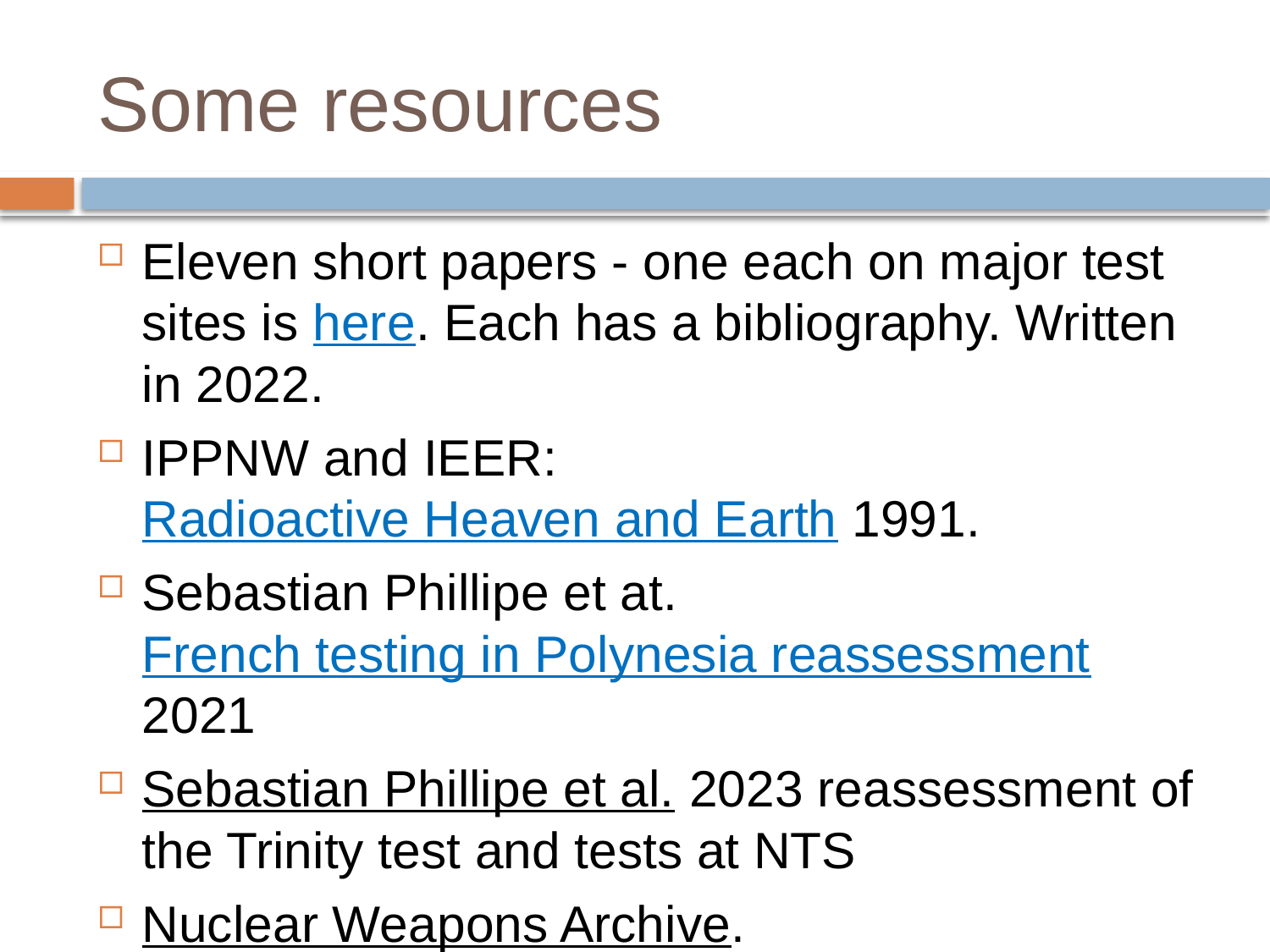

# Some resources
Eleven short papers - one each on major test sites is here. Each has a bibliography. Written in 2022.
IPPNW and IEER: Radioactive Heaven and Earth 1991.
Sebastian Phillipe et at. French testing in Polynesia reassessment 2021
Sebastian Phillipe et al. 2023 reassessment of the Trinity test and tests at NTS
Nuclear Weapons Archive.